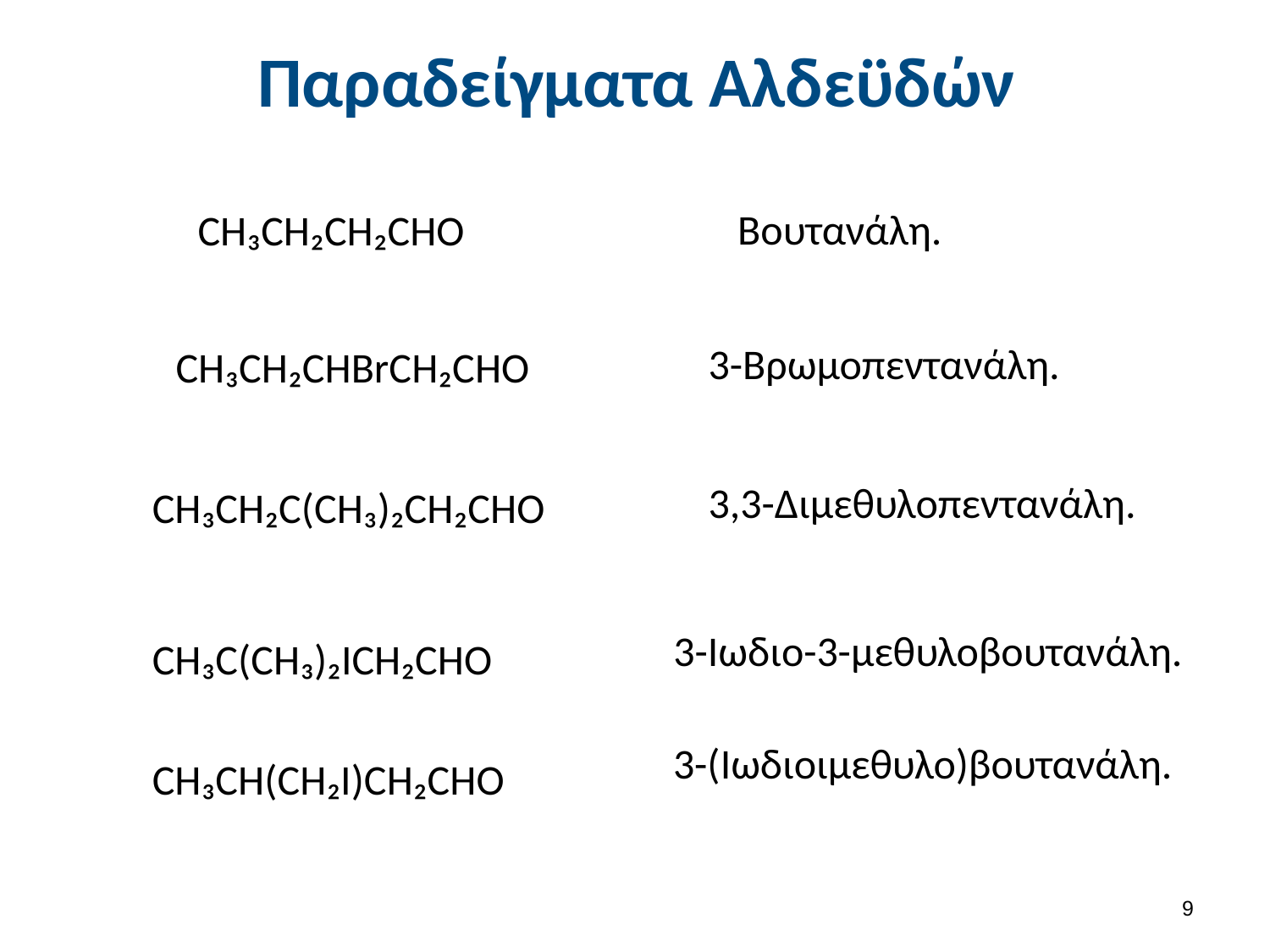

# Παραδείγματα Αλδεϋδών
Βουτανάλη.
CH₃CH₂CH₂CHO

3-Βρωμοπεντανάλη.
CH₃CH₂CHBrCH₂CHO
3,3-Διμεθυλοπεντανάλη.
CH₃CH₂C(CH₃)₂CH₂CHO
3-Ιωδιο-3-μεθυλοβουτανάλη.
CH₃C(CH₃)₂ICH₂CHO
3-(Ιωδιοιμεθυλο)βουτανάλη.
CH₃CH(CH₂I)CH₂CHO
9